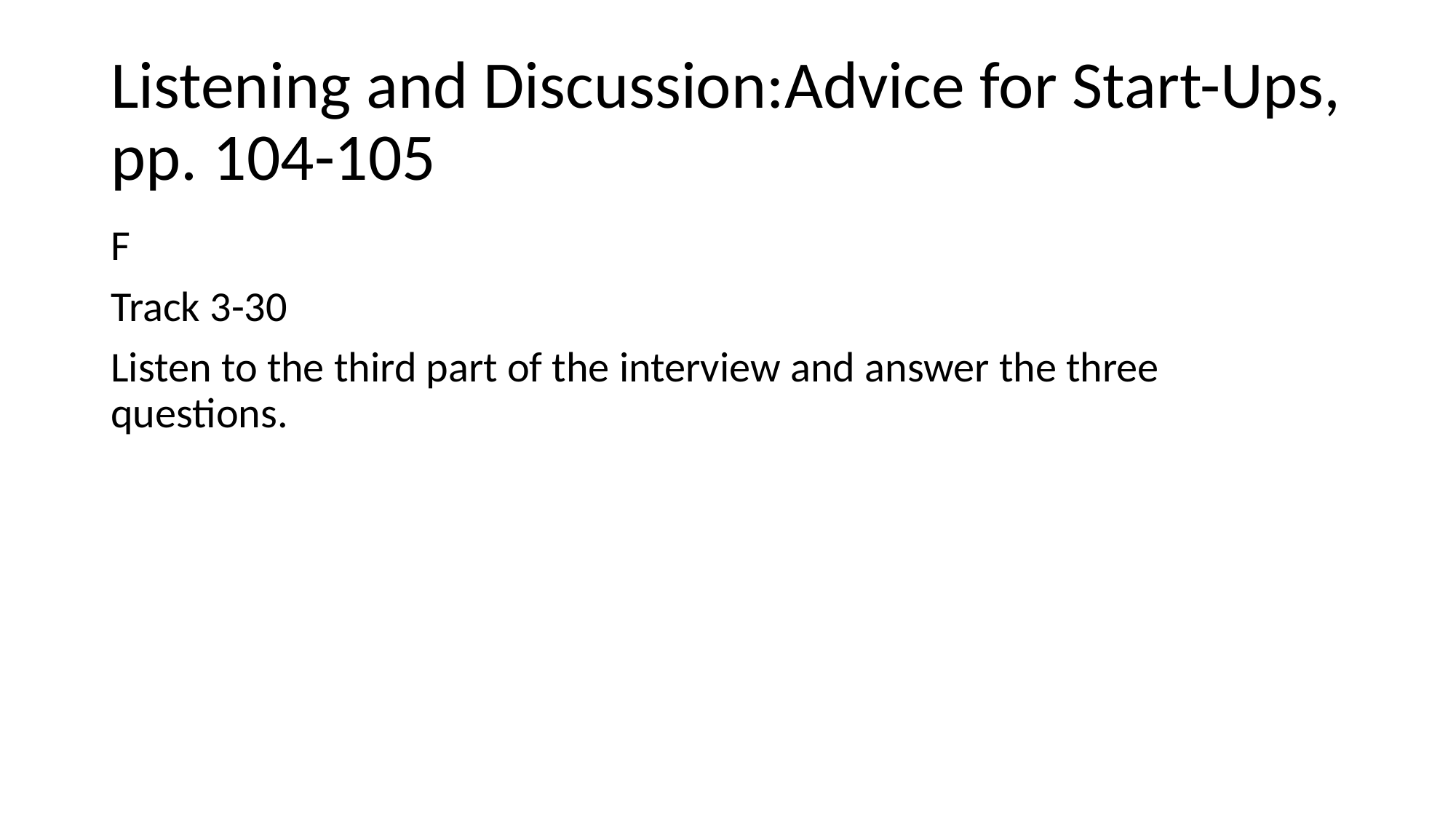

# Listening and Discussion:Advice for Start-Ups, pp. 104-105
F
Track 3-30
Listen to the third part of the interview and answer the three questions.